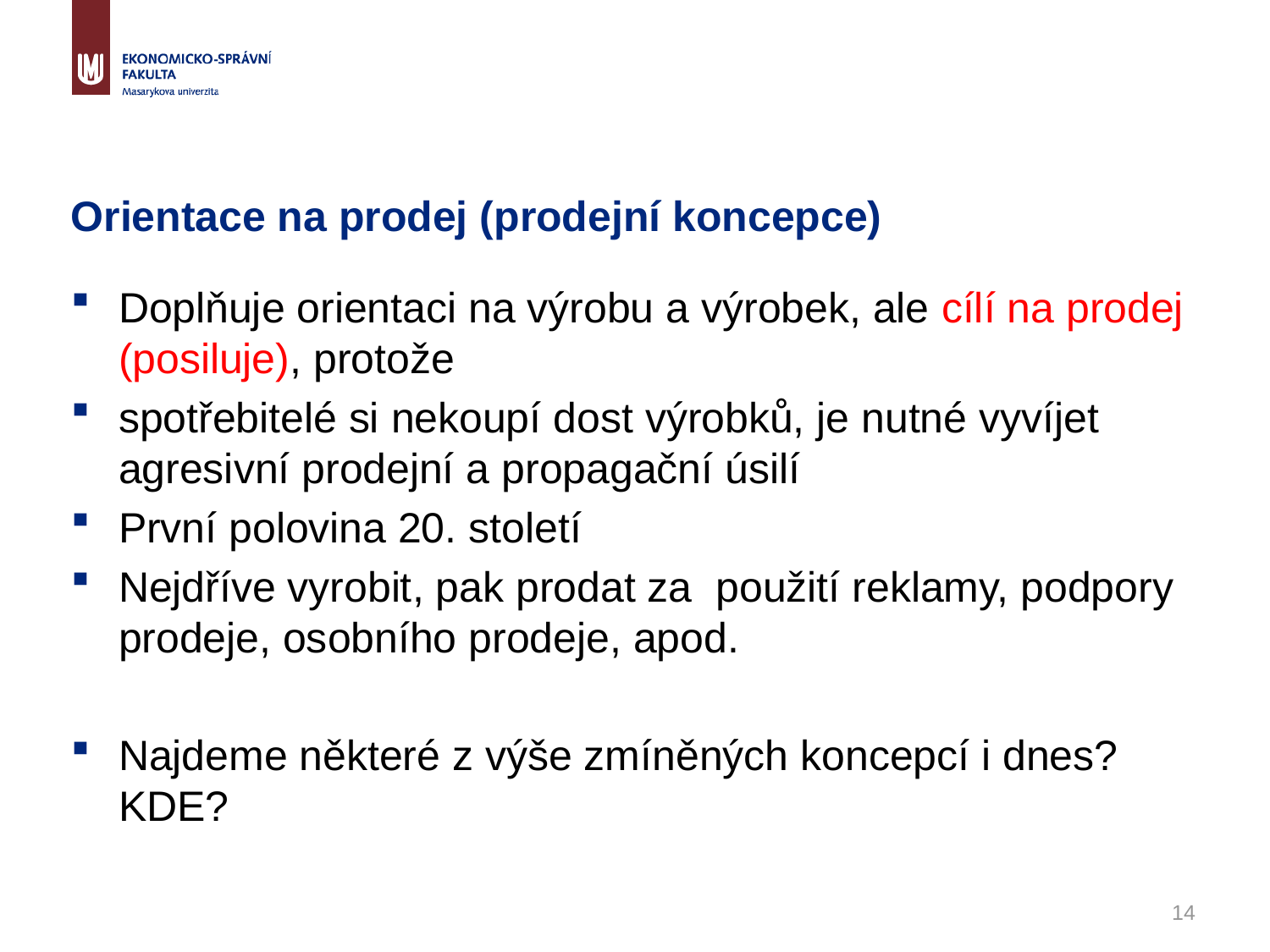

# Orientace na prodej (prodejní koncepce)
Doplňuje orientaci na výrobu a výrobek, ale cílí na prodej (posiluje), protože
spotřebitelé si nekoupí dost výrobků, je nutné vyvíjet agresivní prodejní a propagační úsilí
První polovina 20. století
Nejdříve vyrobit, pak prodat za  použití reklamy, podpory prodeje, osobního prodeje, apod.

Najdeme některé z výše zmíněných koncepcí i dnes? KDE?

14